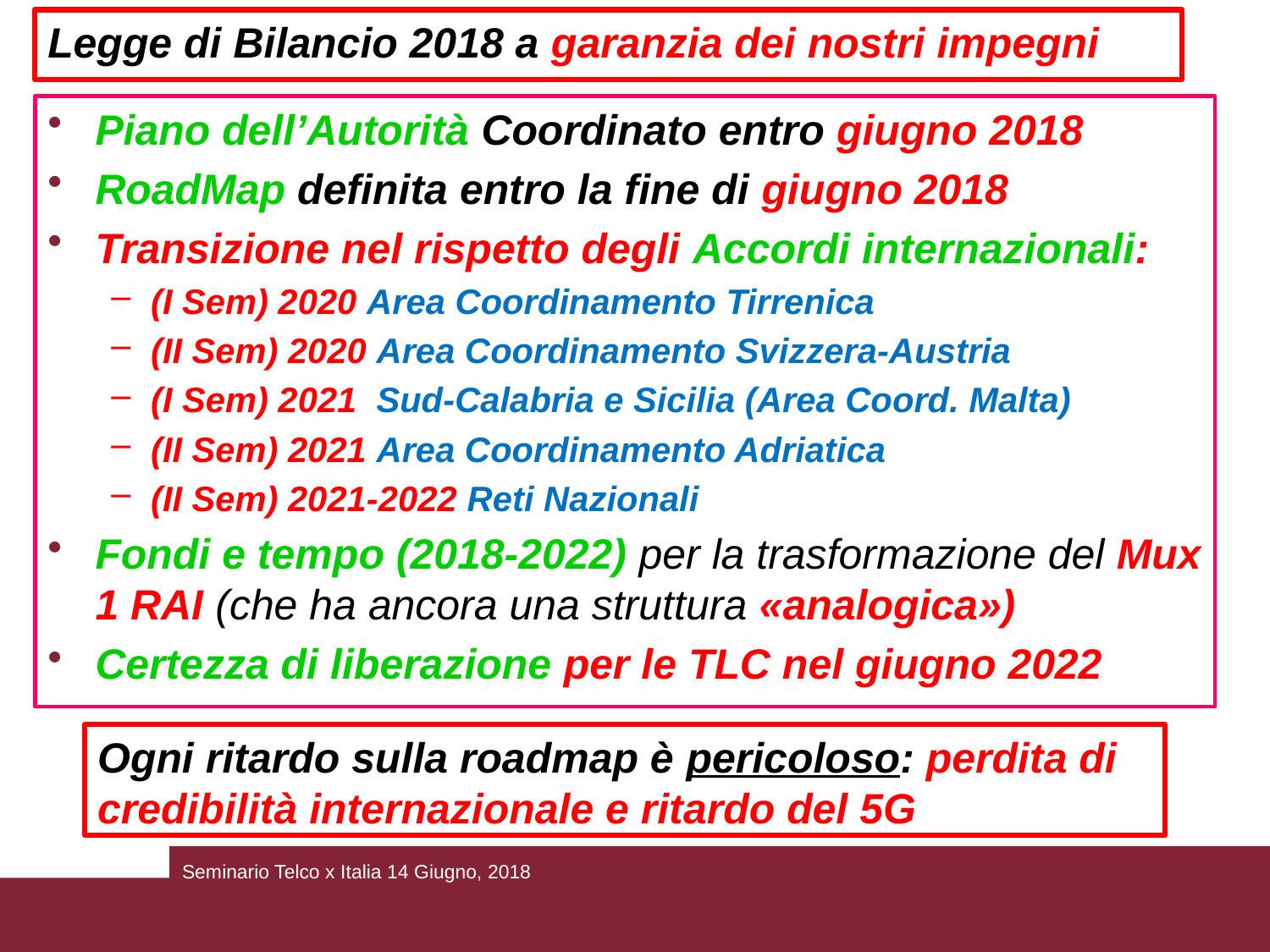

# Legge di Bilancio 2018 a garanzia dei nostri impegni
Piano dell’Autorità Coordinato entro giugno 2018
RoadMap definita entro la fine di giugno 2018
Transizione nel rispetto degli Accordi internazionali:
(I Sem) 2020 Area Coordinamento Tirrenica
(II Sem) 2020 Area Coordinamento Svizzera-Austria
(I Sem) 2021  Sud-Calabria e Sicilia (Area Coord. Malta)
(II Sem) 2021 Area Coordinamento Adriatica
(II Sem) 2021-2022 Reti Nazionali
Fondi e tempo (2018-2022) per la trasformazione del Mux 1 RAI (che ha ancora una struttura «analogica»)
Certezza di liberazione per le TLC nel giugno 2022

Ogni ritardo sulla roadmap è pericoloso: perdita di credibilità internazionale e ritardo del 5G
Seminario Telco x Italia 14 Giugno, 2018